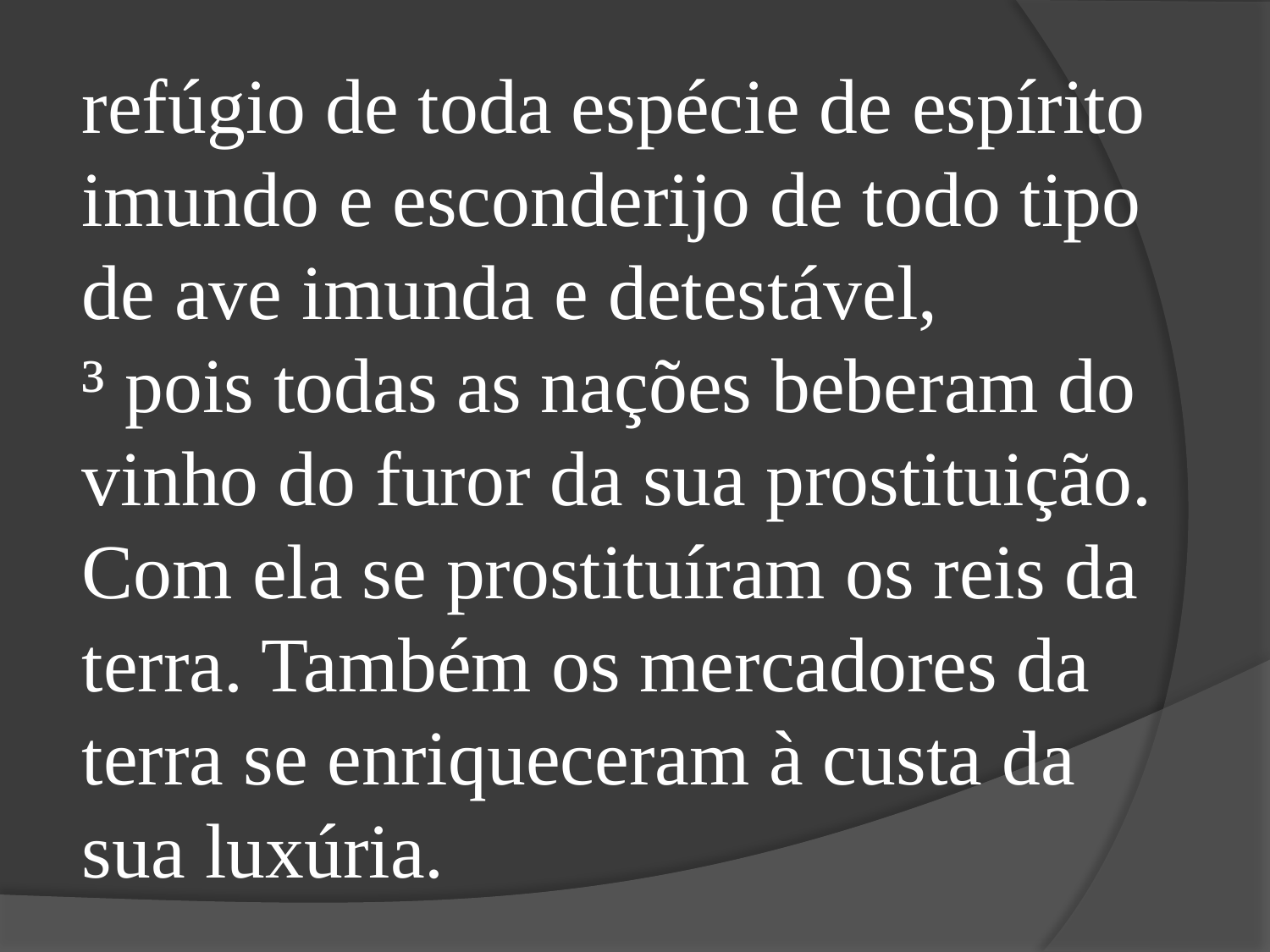

refúgio de toda espécie de espírito imundo e esconderijo de todo tipo de ave imunda e detestável,
³ pois todas as nações beberam do vinho do furor da sua prostituição. Com ela se prostituíram os reis da terra. Também os mercadores da terra se enriqueceram à custa da sua luxúria.